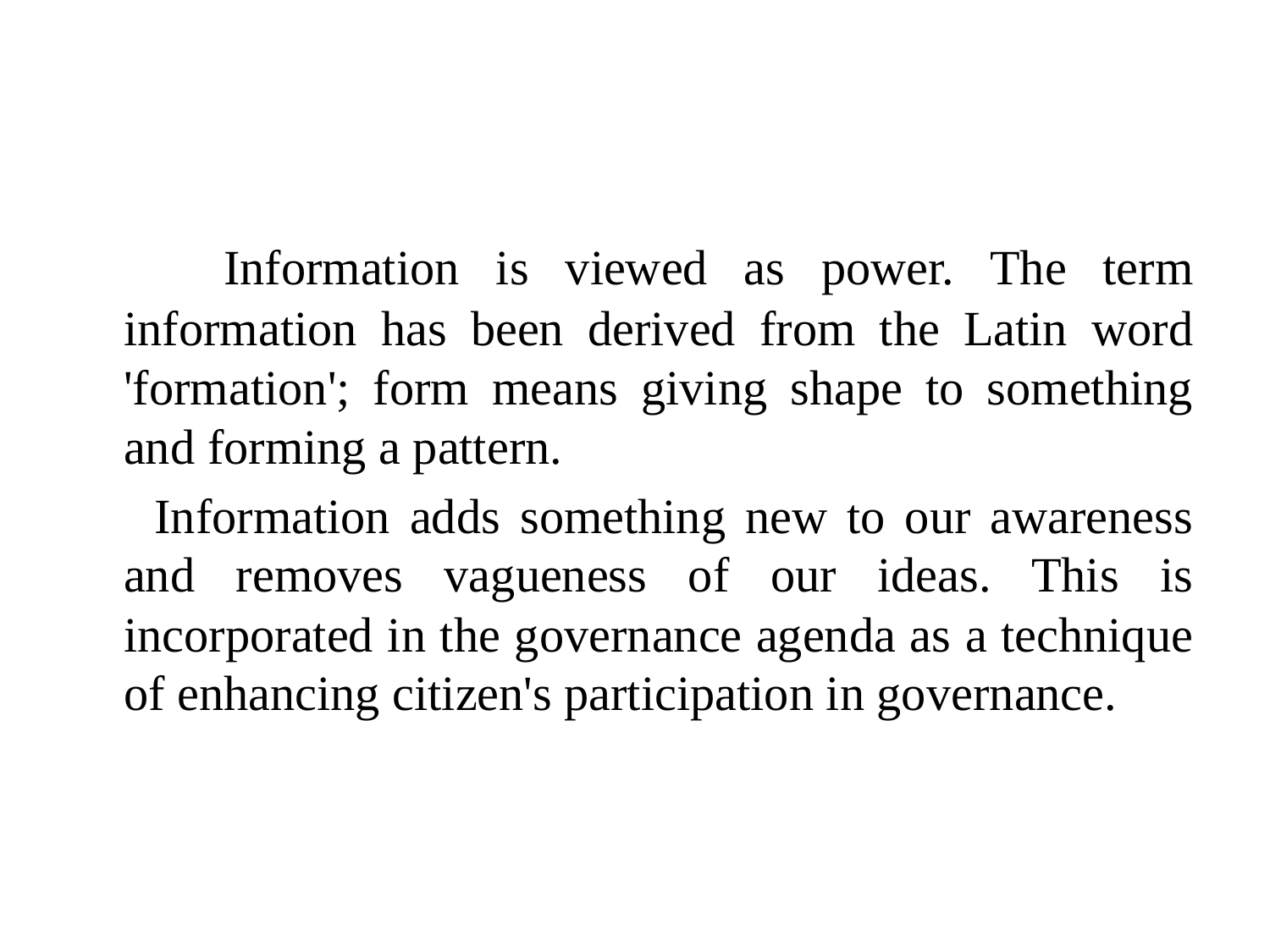

#
    Information is viewed as power. The term information has been derived from the Latin word 'formation'; form means giving shape to something and forming a pattern.
    Information adds something new to our awareness and removes vagueness of our ideas. This is incorporated in the governance agenda as a technique of enhancing citizen's participation in governance.